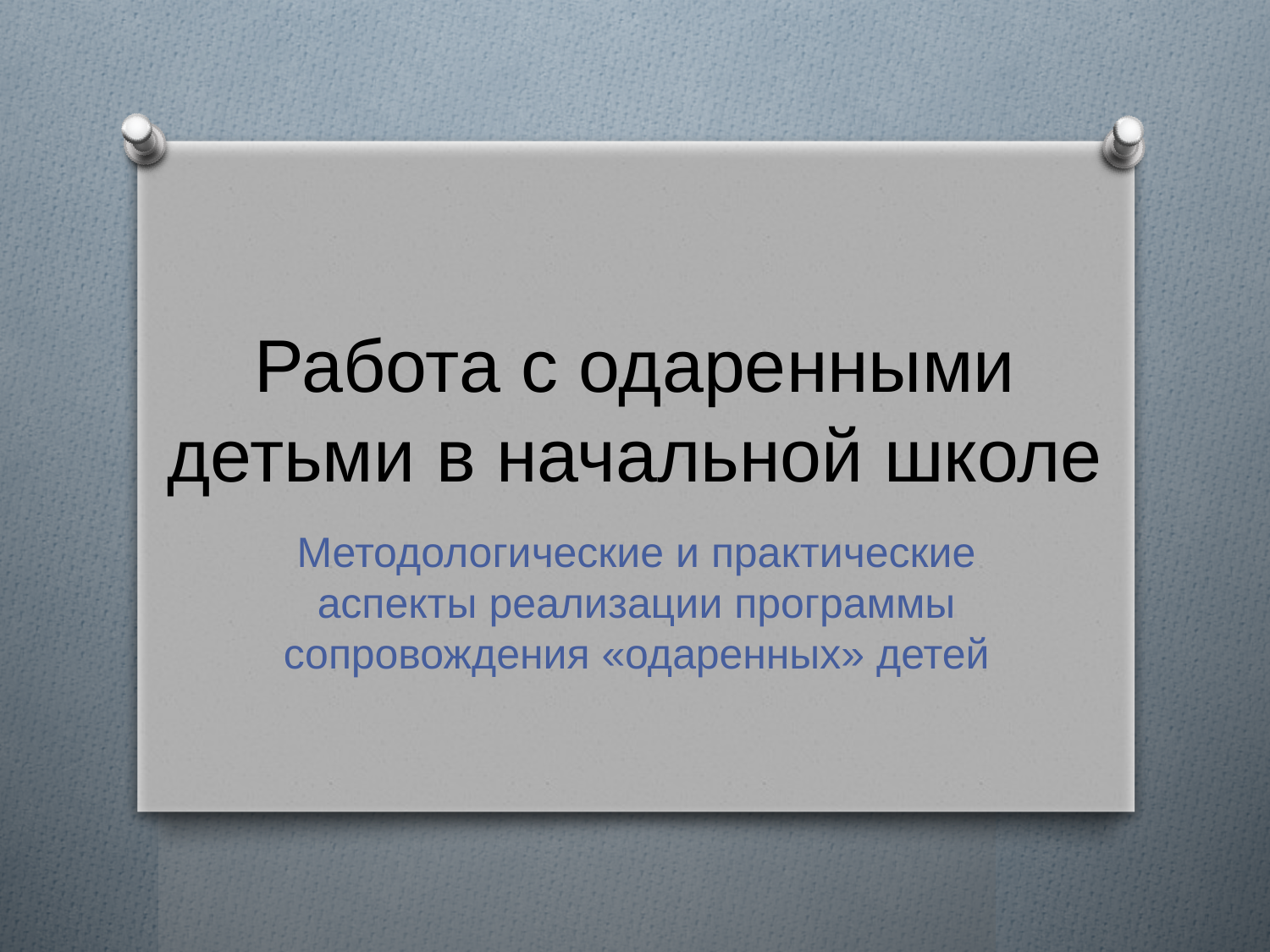

# Работа с одаренными детьми в начальной школе
Методологические и практические аспекты реализации программы сопровождения «одаренных» детей